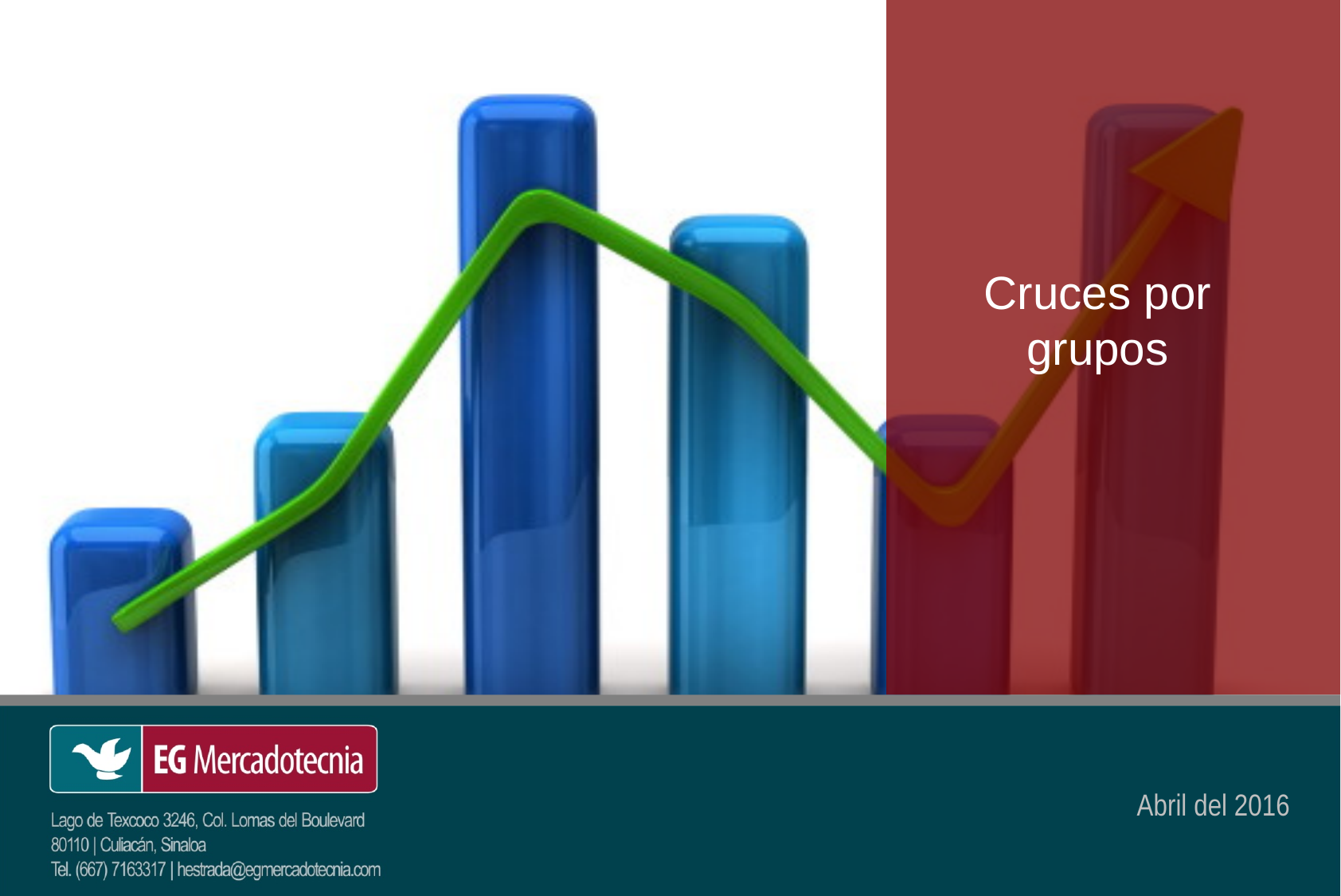

# Cruces por grupos
Abril del 2016